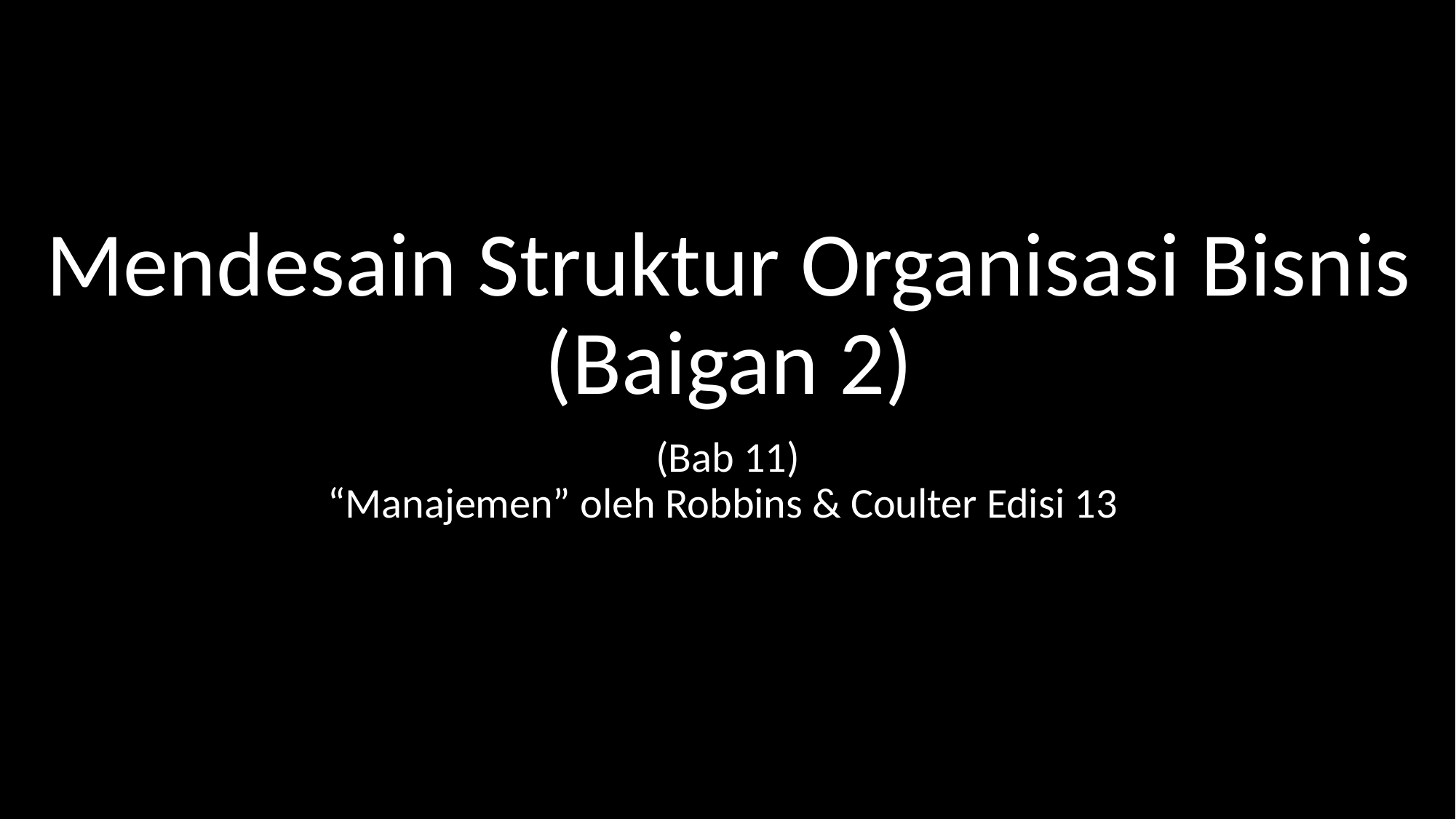

# Mendesain Struktur Organisasi Bisnis (Baigan 2)
(Bab 11)
“Manajemen” oleh Robbins & Coulter Edisi 13